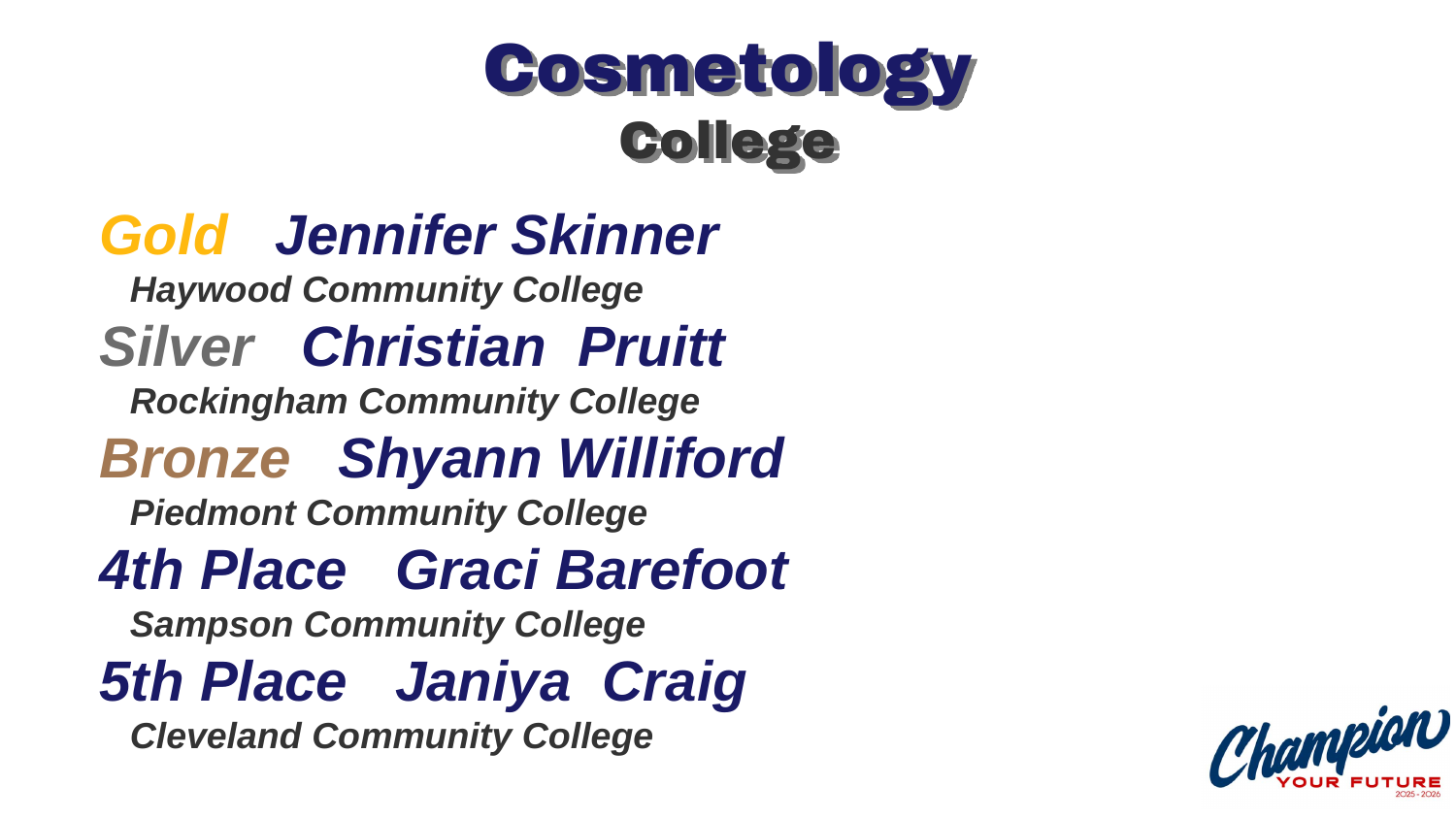

# Cosmetology College
Gold   Jennifer Skinner
   Haywood Community College
Silver   Christian  Pruitt
   Rockingham Community College
Bronze   Shyann Williford
   Piedmont Community College
4th Place   Graci Barefoot
   Sampson Community College
5th Place   Janiya  Craig
   Cleveland Community College